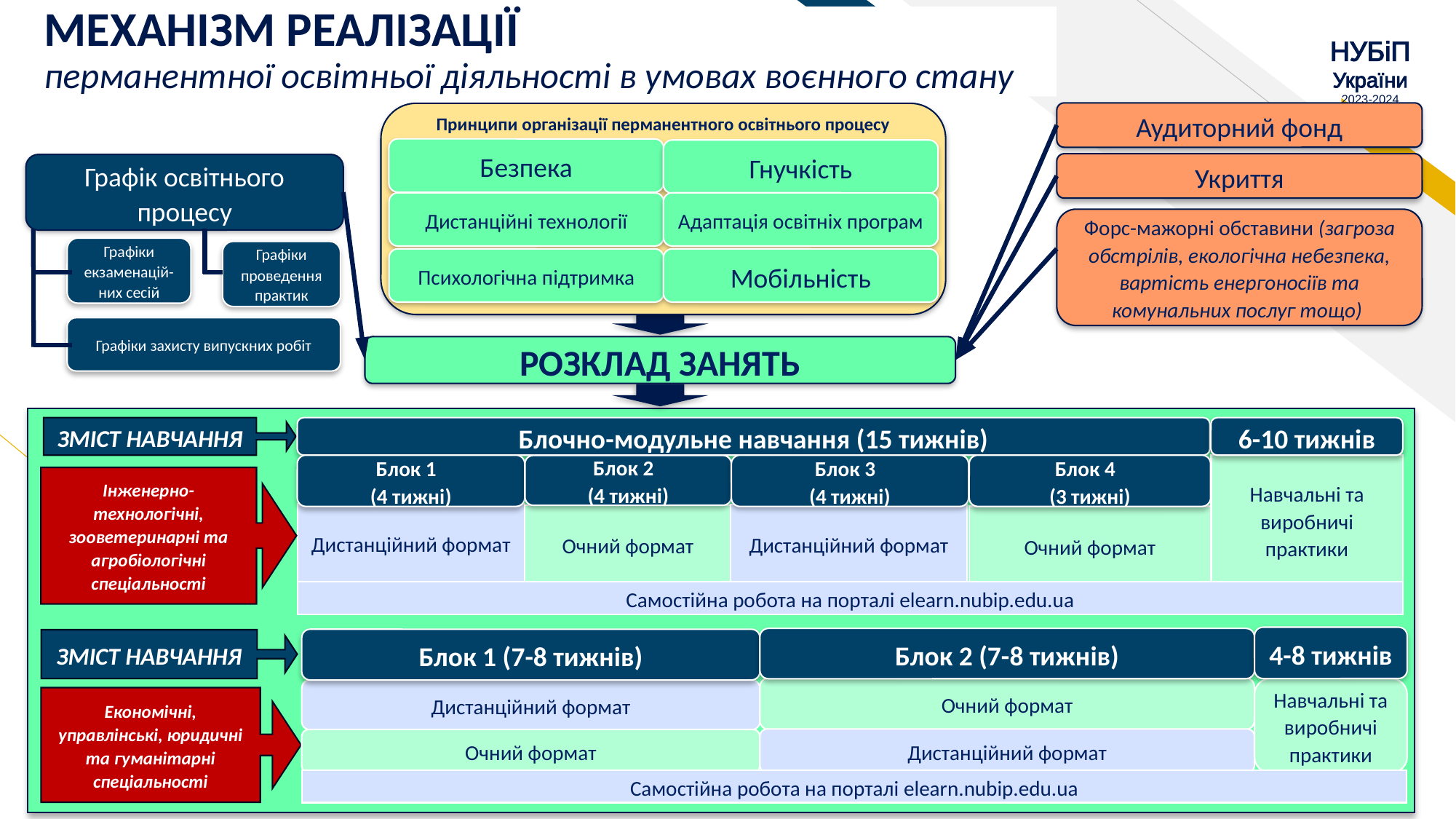

# МЕХАНІЗМ РЕАЛІЗАЦІЇ перманентної освітньої діяльності в умовах воєнного стану
Аудиторний фонд
Принципи організації перманентного освітнього процесу

Безпека
Гнучкість
Укриття
Графік освітнього процесу
Дистанційні технології
Адаптація освітніх програм
Форс-мажорні обставини (загроза обстрілів, екологічна небезпека, вартість енергоносіїв та комунальних послуг тощо)
Графіки екзаменацій-них сесій
Графіки проведення практик
Психологічна підтримка
Мобільність

Графіки захисту випускних робіт
РОЗКЛАД ЗАНЯТЬ

ЗМІСТ НАВЧАННЯ
Блочно-модульне навчання (15 тижнів)
6-10 тижнів
Блок 1
(4 тижні)
Блок 4
(3 тижні)
Навчальні та виробничі практики
Блок 3
(4 тижні)
Блок 2
(4 тижні)
Інженерно-технологічні, зооветеринарні та агробіологічні спеціальності
Дистанційний формат
Дистанційний формат
Очний формат
Очний формат
Самостійна робота на порталі elearn.nubip.edu.ua
4-8 тижнів
Блок 2 (7-8 тижнів)
Блок 1 (7-8 тижнів)
ЗМІСТ НАВЧАННЯ
Очний формат
Навчальні та виробничі практики
Дистанційний формат
Економічні, управлінські, юридичні та гуманітарні спеціальності
Дистанційний формат
Очний формат
15
Самостійна робота на порталі elearn.nubip.edu.ua